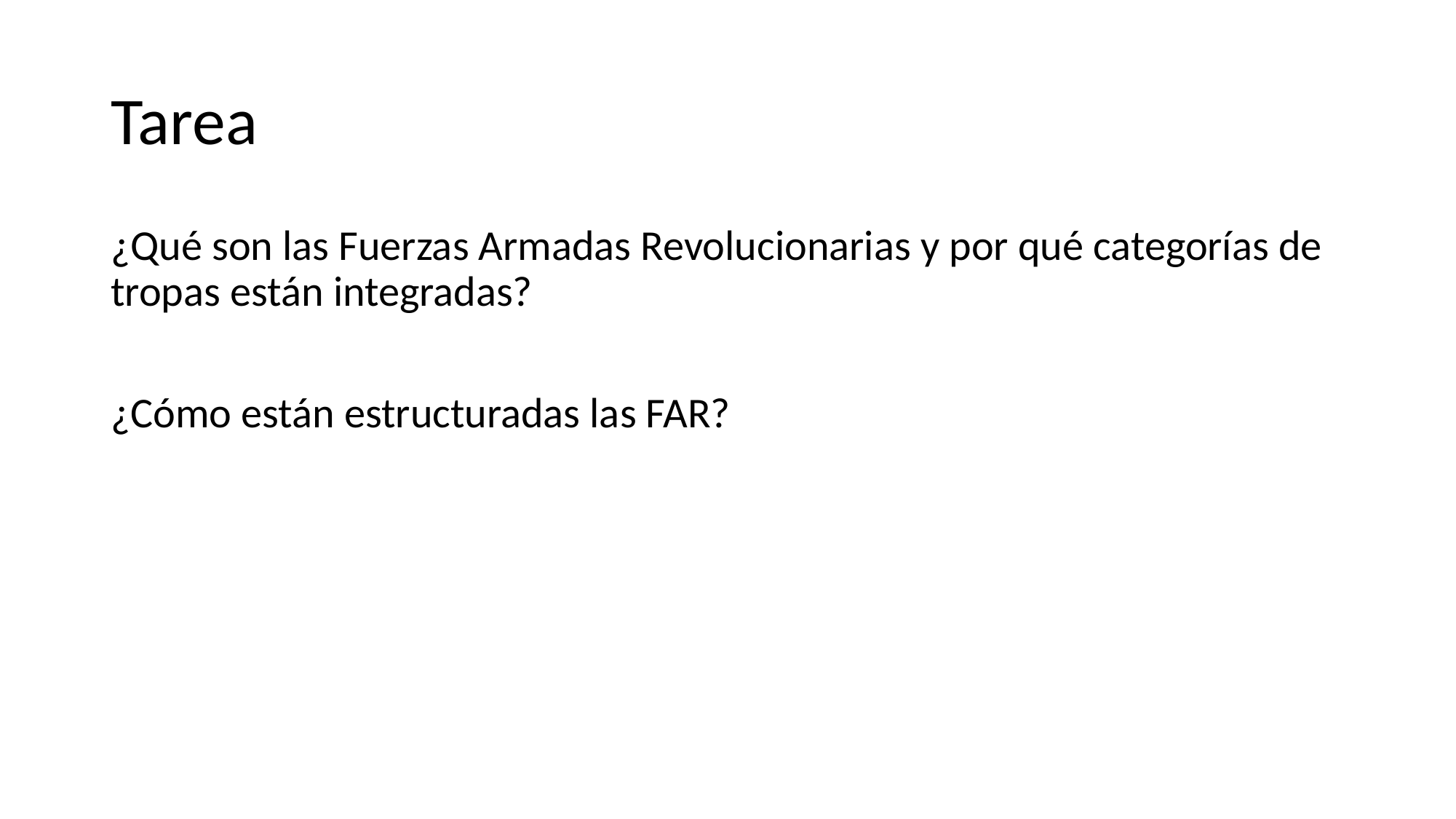

# Tarea
¿Qué son las Fuerzas Armadas Revolucionarias y por qué categorías de tropas están integradas?

¿Cómo están estructuradas las FAR?